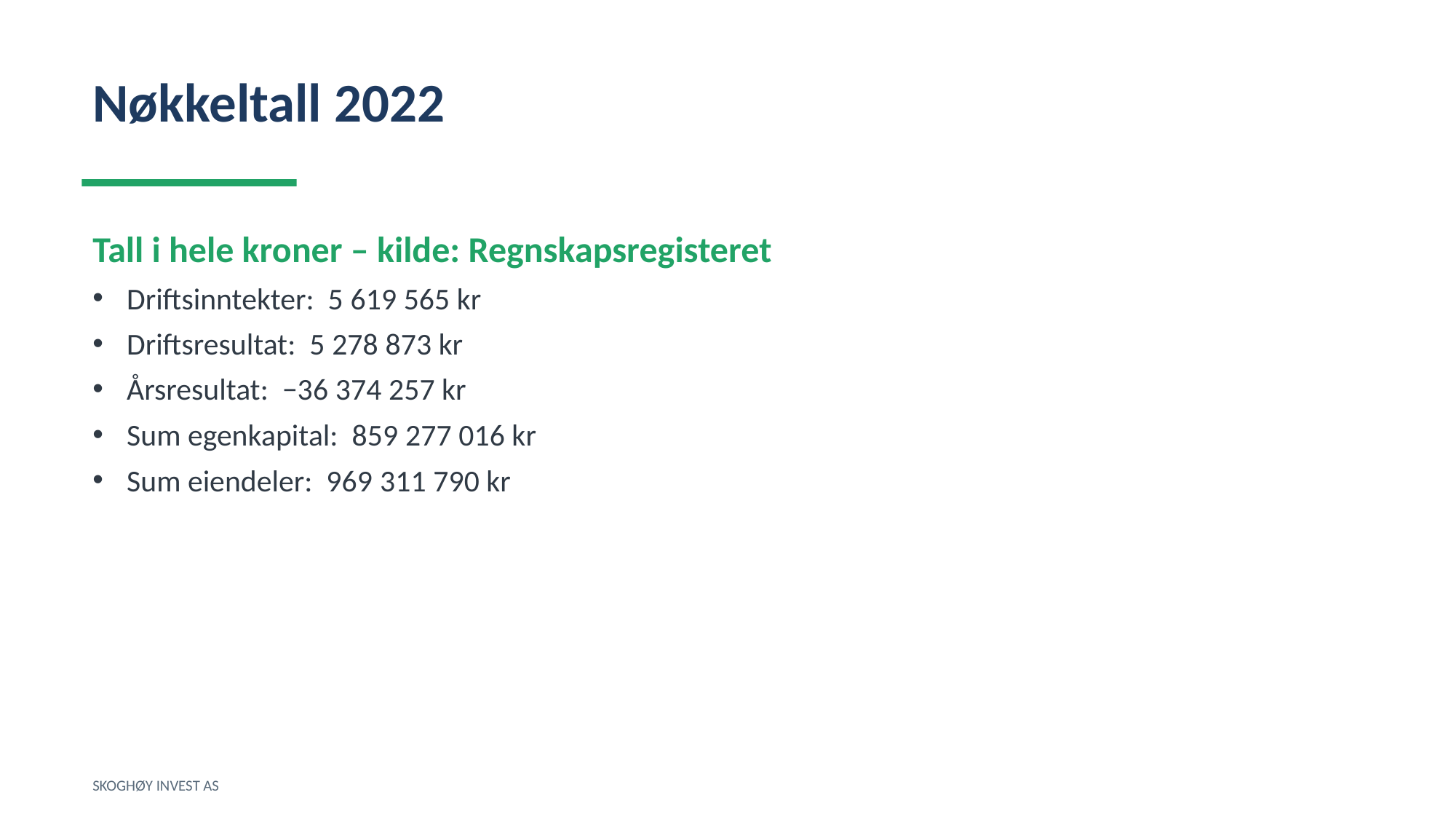

Nøkkeltall 2022

Tall i hele kroner – kilde: Regnskapsregisteret
Driftsinntekter:  5 619 565 kr
Driftsresultat:  5 278 873 kr
Årsresultat:  −36 374 257 kr
Sum egenkapital:  859 277 016 kr
Sum eiendeler:  969 311 790 kr
SKOGHØY INVEST AS